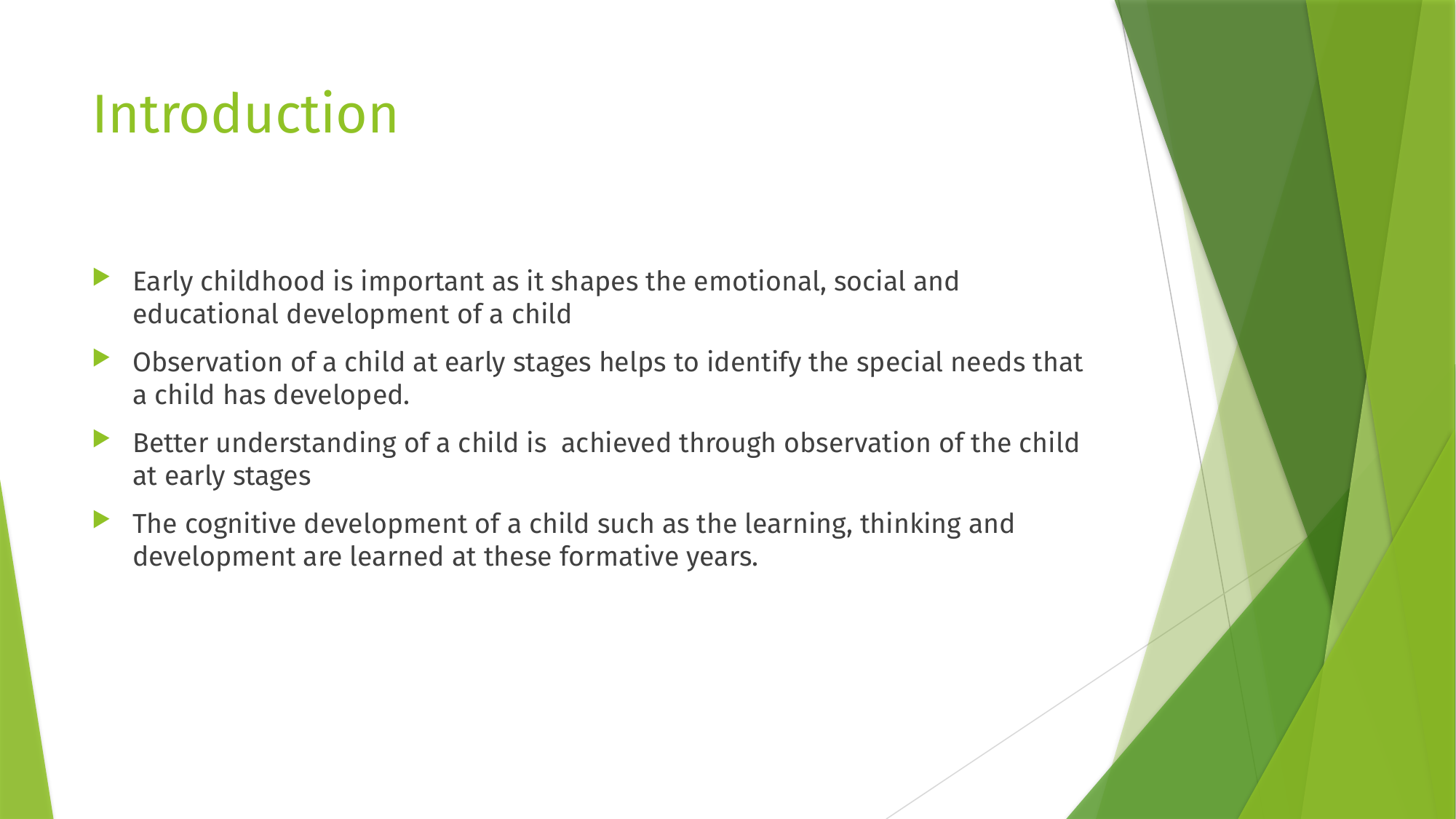

# Introduction
Early childhood is important as it shapes the emotional, social and educational development of a child
Observation of a child at early stages helps to identify the special needs that a child has developed.
Better understanding of a child is  achieved through observation of the child at early stages
The cognitive development of a child such as the learning, thinking and development are learned at these formative years.